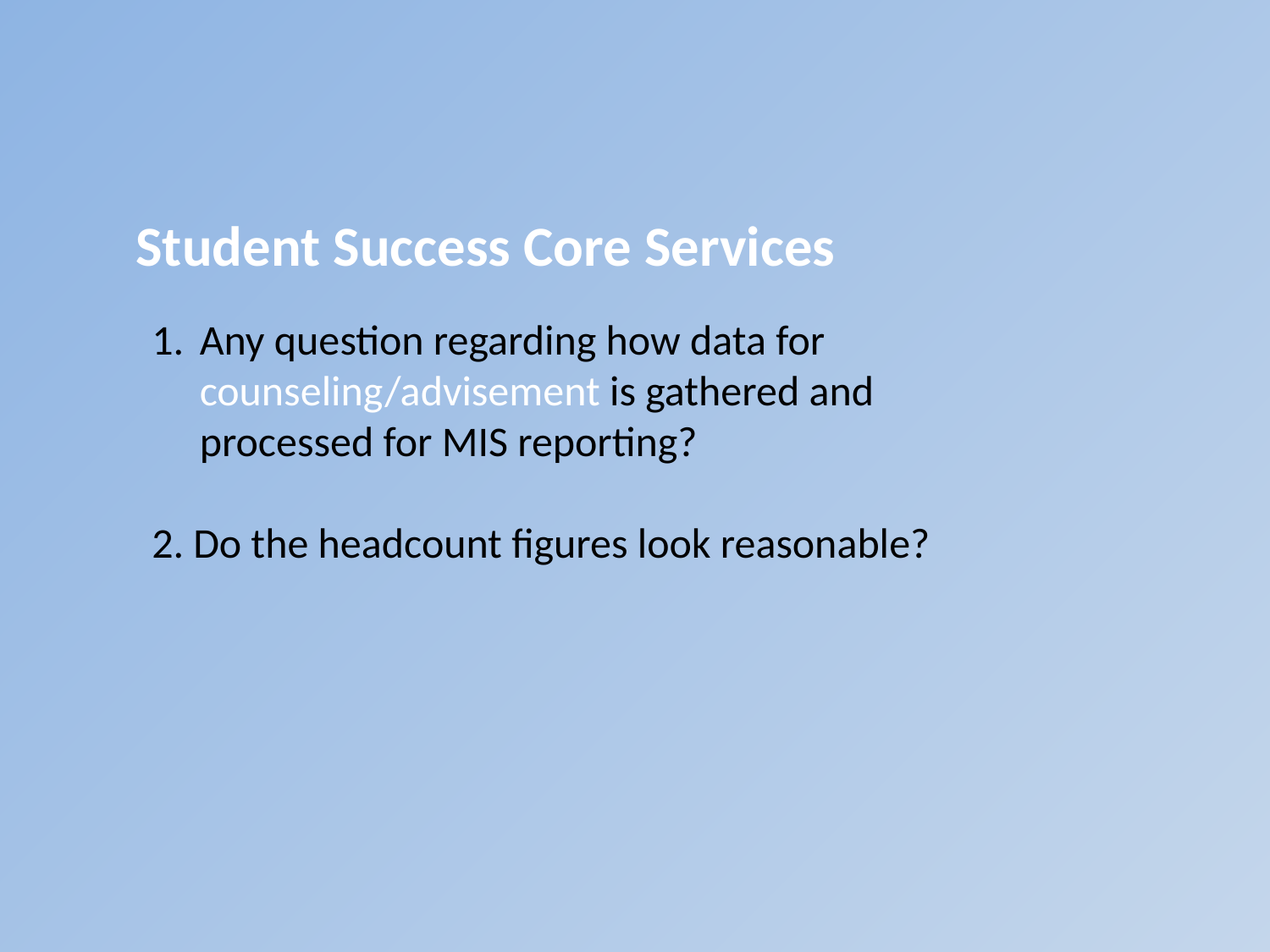

Student Success Core Services
Any question regarding how data for counseling/advisement is gathered and processed for MIS reporting?

2. Do the headcount figures look reasonable?